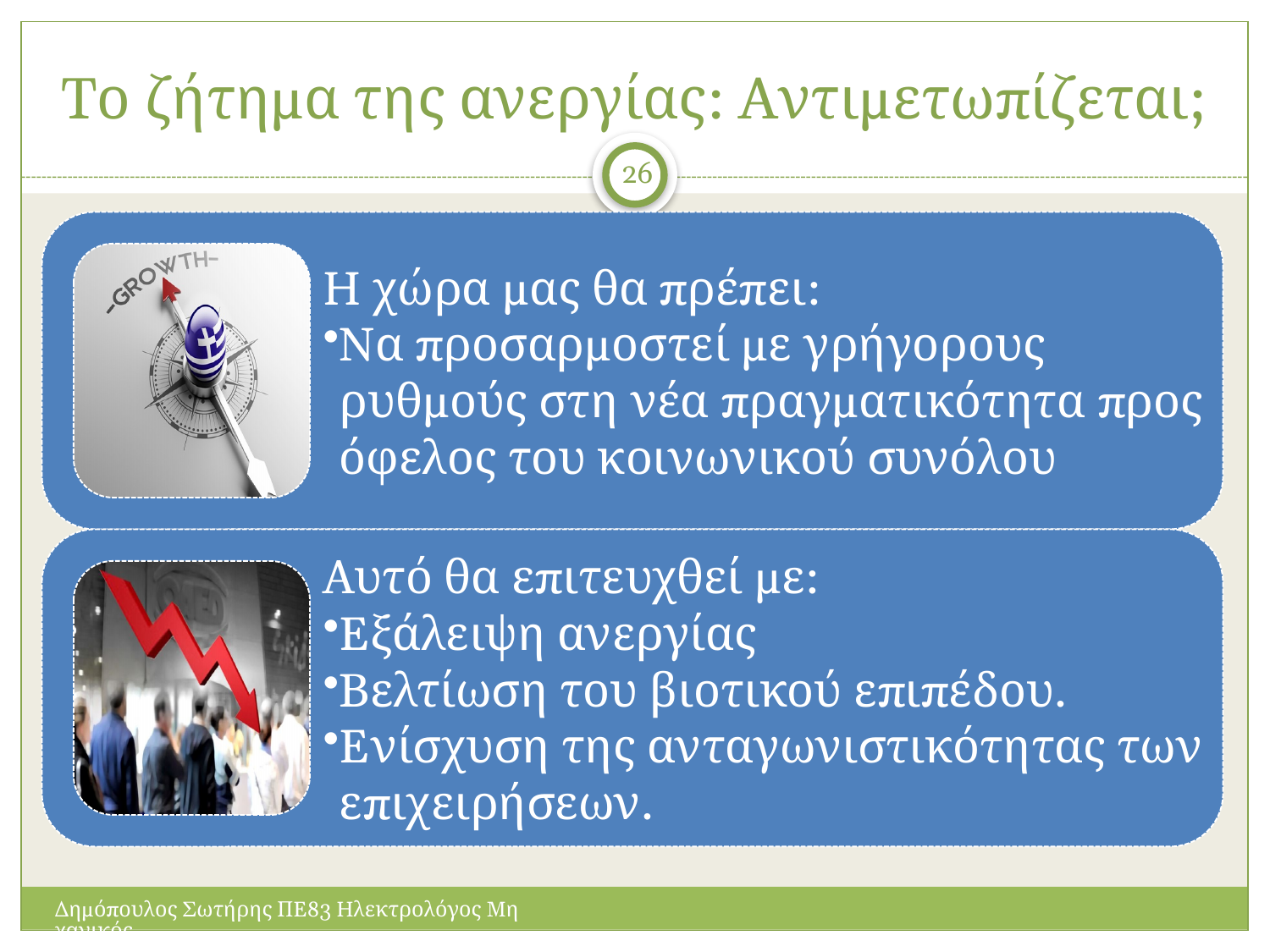

# Το ζήτημα της ανεργίας: Αντιμετωπίζεται;
26
Η χώρα μας θα πρέπει:
Να προσαρμοστεί με γρήγορους ρυθμούς στη νέα πραγματικότητα προς όφελος του κοινωνικού συνόλου
Αυτό θα επιτευχθεί με:
Εξάλειψη ανεργίας
Ενίσχυση της ανταγωνιστικότητας των επιχειρήσεων.
Βελτίωση του βιοτικού επιπέδου.
Δημόπουλος Σωτήρης ΠΕ83 Ηλεκτρολόγος Μηχανικός